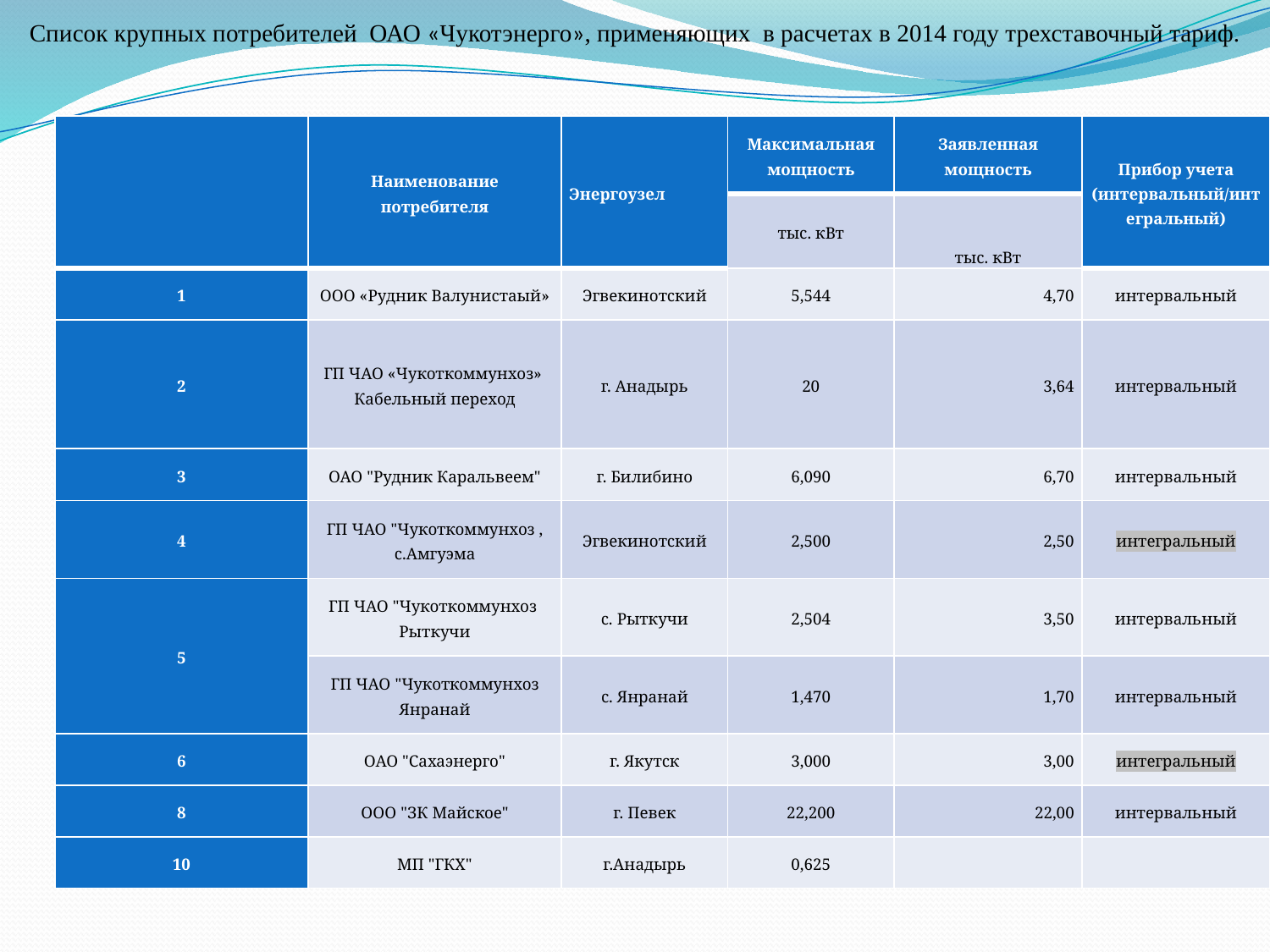

Список крупных потребителей  ОАО «Чукотэнерго», применяющих  в расчетах в 2014 году трехставочный тариф.
|  | Наименование потребителя | Энергоузел | Максимальная мощность | Заявленная мощность | Прибор учета (интервальный/интегральный) |
| --- | --- | --- | --- | --- | --- |
|  |  |  | тыс. кВт | тыс. кВт |  |
| 1 | ООО «Рудник Валунистаый» | Эгвекинотский | 5,544 | 4,70 | интервальный |
| 2 | ГП ЧАО «Чукоткоммунхоз» Кабельный переход | г. Анадырь | 20 | 3,64 | интервальный |
| 3 | ОАО "Рудник Каральвеем" | г. Билибино | 6,090 | 6,70 | интервальный |
| 4 | ГП ЧАО "Чукоткоммунхоз , с.Амгуэма | Эгвекинотский | 2,500 | 2,50 | интегральный |
| 5 | ГП ЧАО "Чукоткоммунхоз Рыткучи | с. Рыткучи | 2,504 | 3,50 | интервальный |
|  | ГП ЧАО "Чукоткоммунхоз Янранай | с. Янранай | 1,470 | 1,70 | интервальный |
| 6 | ОАО "Сахаэнерго" | г. Якутск | 3,000 | 3,00 | интегральный |
| 8 | ООО "ЗК Майское" | г. Певек | 22,200 | 22,00 | интервальный |
| 10 | МП "ГКХ" | г.Анадырь | 0,625 |  |  |